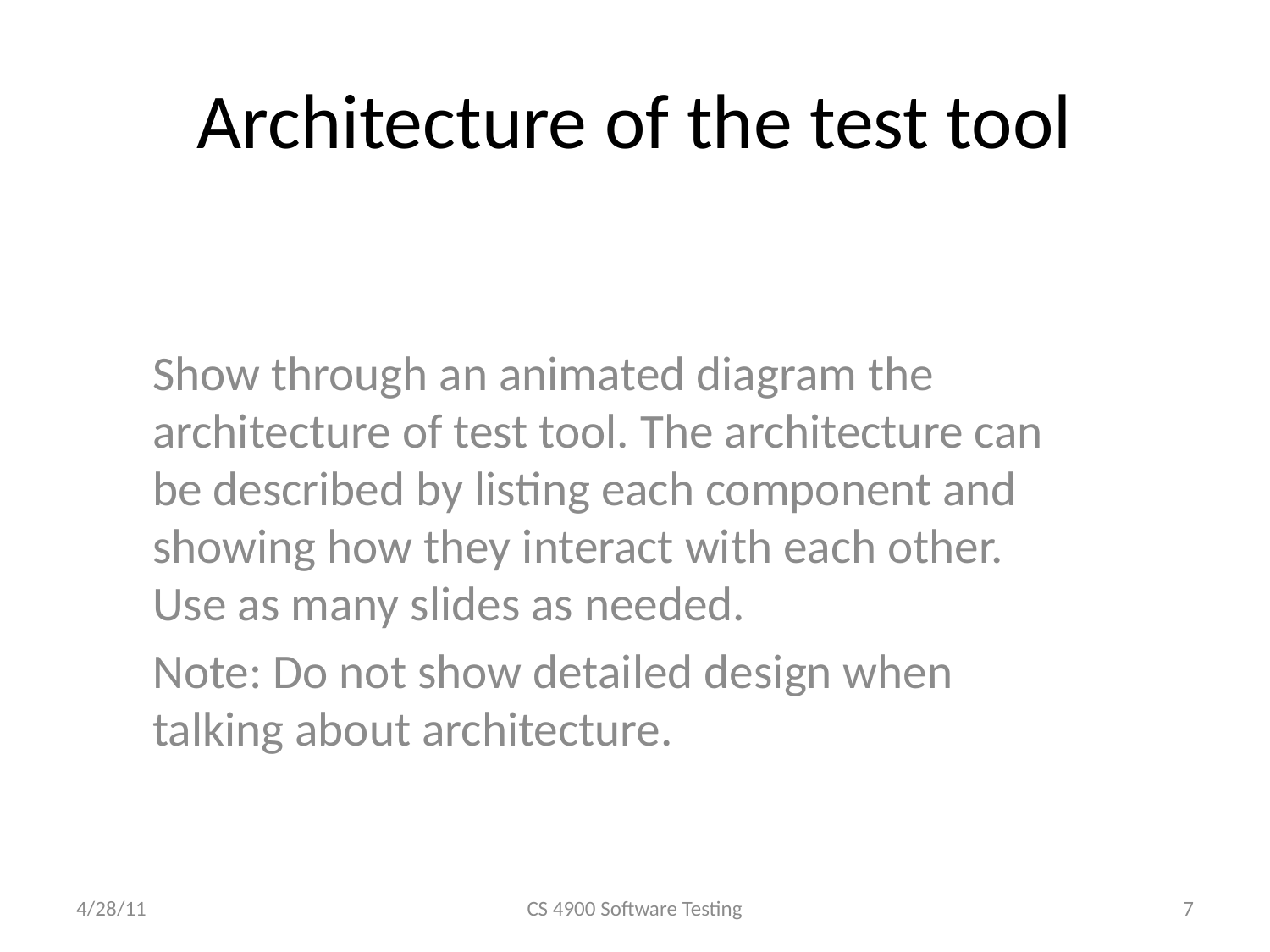

# Architecture of the test tool
Show through an animated diagram the architecture of test tool. The architecture can be described by listing each component and showing how they interact with each other. Use as many slides as needed.
Note: Do not show detailed design when talking about architecture.
4/28/11
CS 4900 Software Testing
7